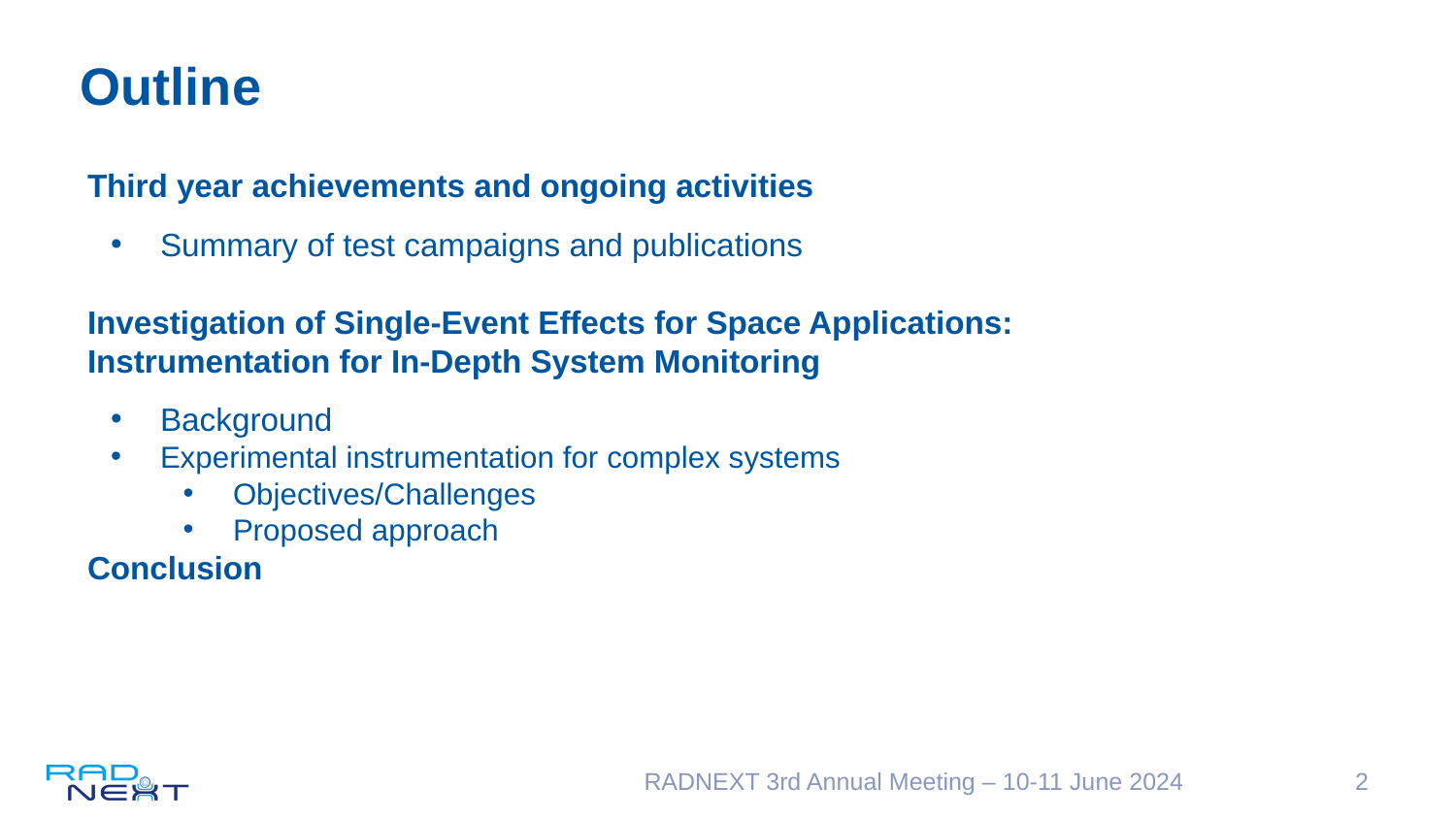

# Outline
Third year achievements and ongoing activities
Summary of test campaigns and publications

Investigation of Single-Event Effects for Space Applications:
Instrumentation for In-Depth System Monitoring
Background
Experimental instrumentation for complex systems
Objectives/Challenges
Proposed approach
Conclusion

RADNEXT 3rd Annual Meeting – 10-11 June 2024
2